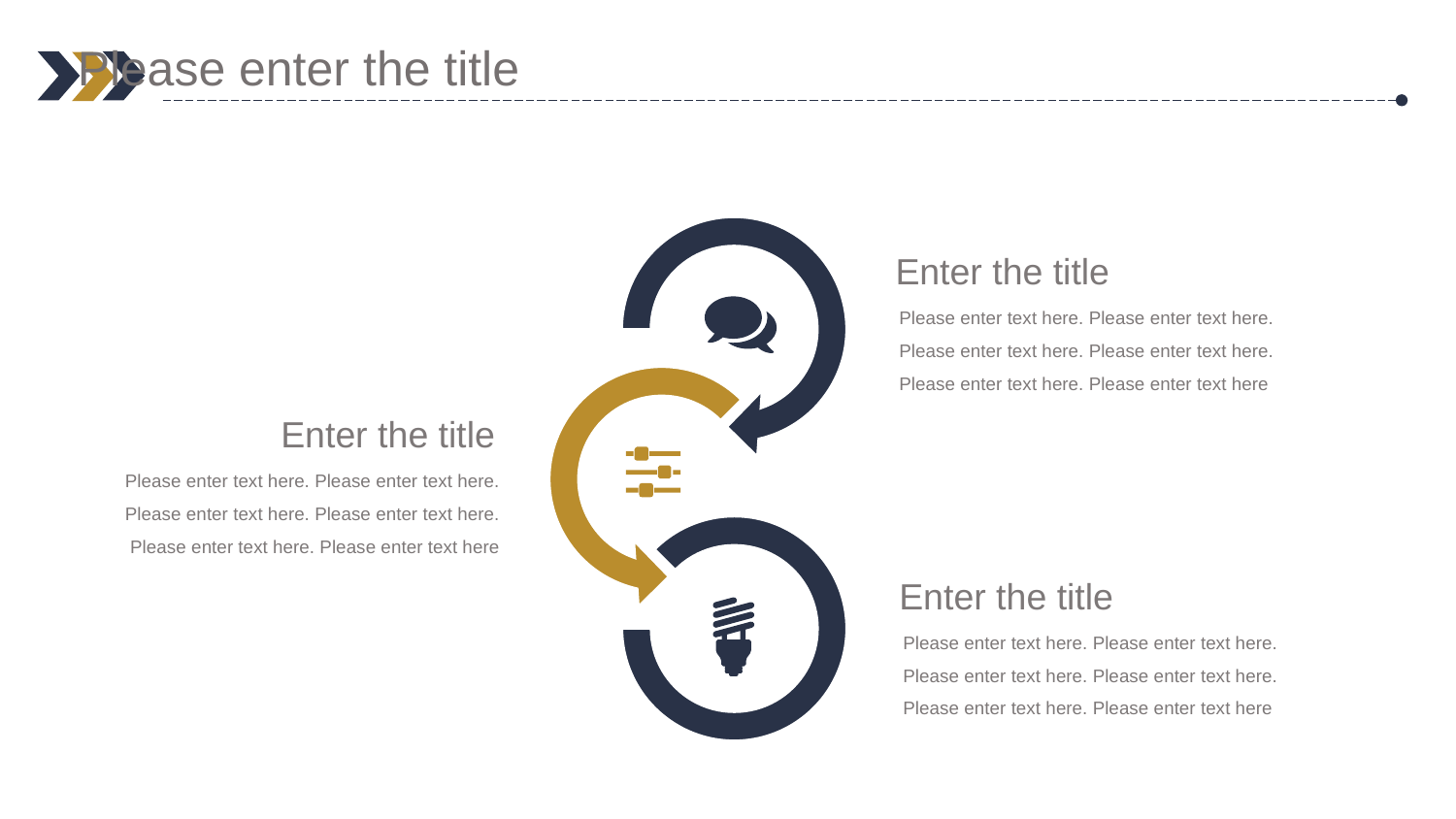

Please enter the title

Enter the title
Please enter text here. Please enter text here. Please enter text here. Please enter text here. Please enter text here. Please enter text here

Enter the title

Please enter text here. Please enter text here. Please enter text here. Please enter text here. Please enter text here. Please enter text here

Enter the title

Please enter text here. Please enter text here. Please enter text here. Please enter text here. Please enter text here. Please enter text here